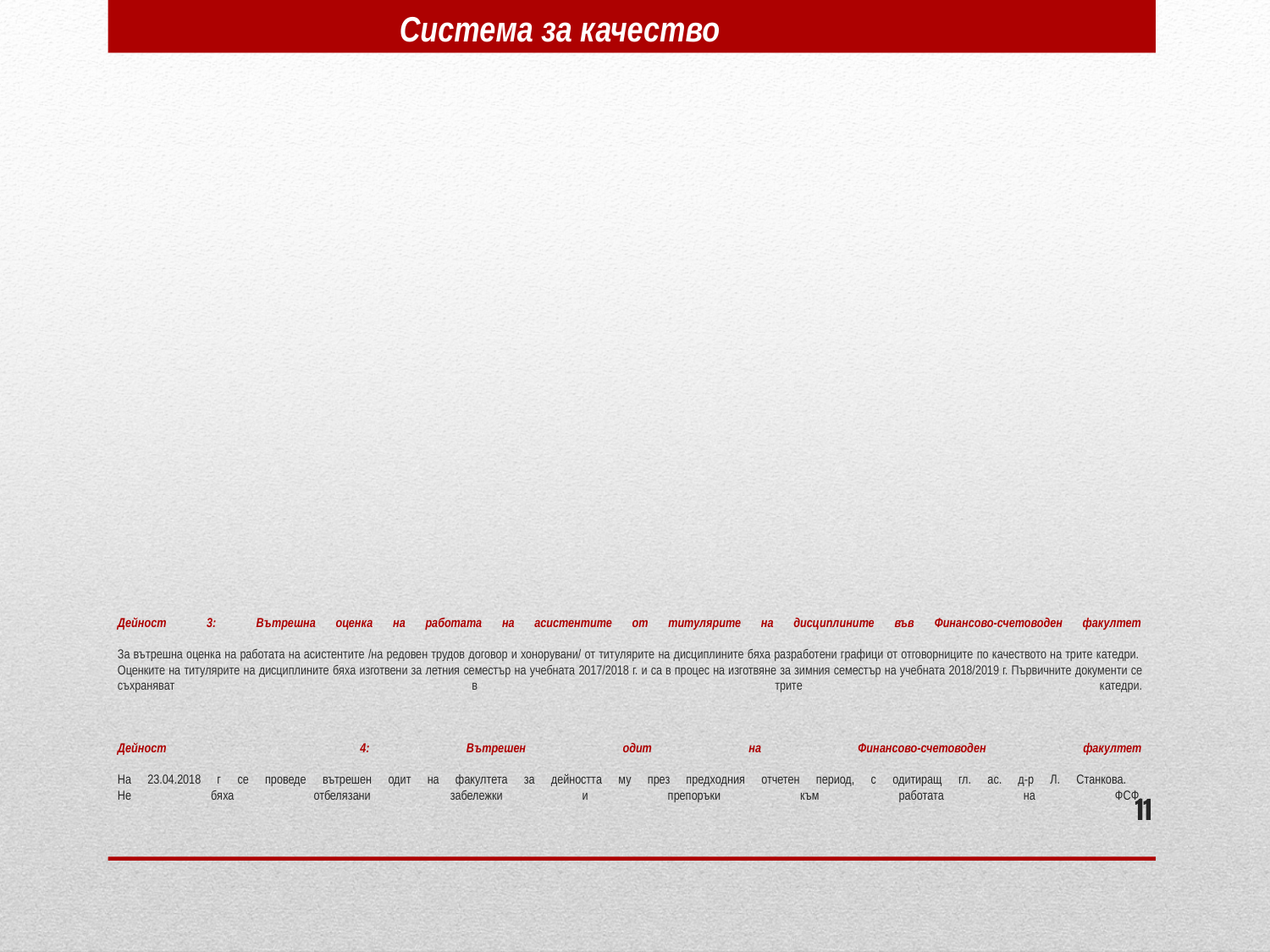

Система за качество
# Дейност  3:  Вътрешна оценка на работата на асистентите от титулярите на дисциплините във Финансово-счетоводен факултет За вътрешна оценка на работата на асистентите /на редовен трудов договор и хонорувани/ от титулярите на дисциплините бяха разработени графици от отговорниците по качеството на трите катедри. Оценките на титулярите на дисциплините бяха изготвени за летния семестър на учебната 2017/2018 г. и са в процес на изготвяне за зимния семестър на учебната 2018/2019 г. Първичните документи се съхраняват в трите катедри. Дейност  4: Вътрешен одит на Финансово-счетоводен факултет На 23.04.2018 г се проведе вътрешен одит на факултета за дейността му през предходния отчетен период, с одитиращ гл. ас. д-р Л. Станкова. Не бяха отбелязани забележки и препоръки към работата на ФСФ.
11